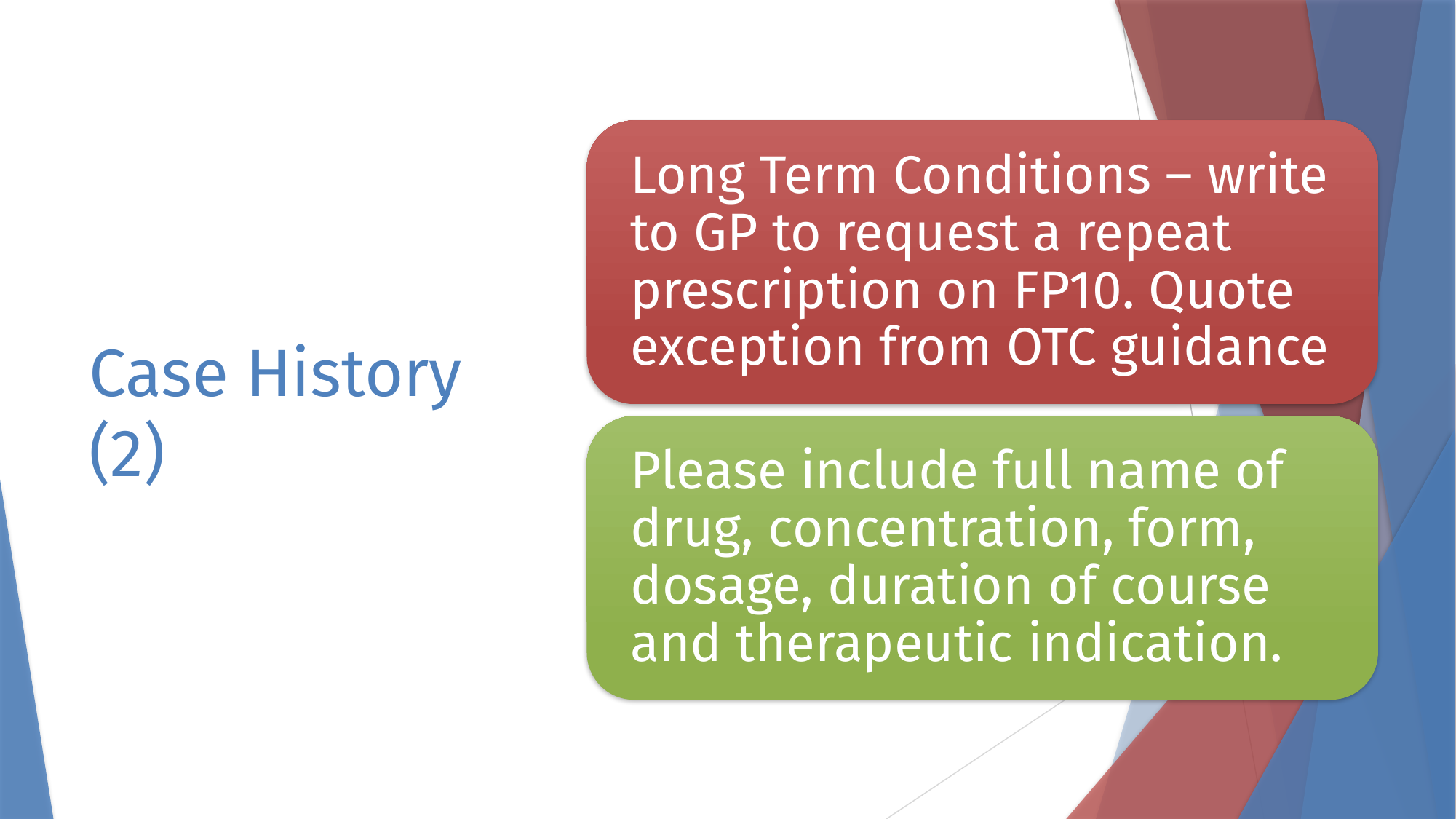

Long Term Conditions – write to GP to request a repeat prescription on FP10. Quote exception from OTC guidance
Please include full name of drug, concentration, form, dosage, duration of course and therapeutic indication.
# Case History (2)